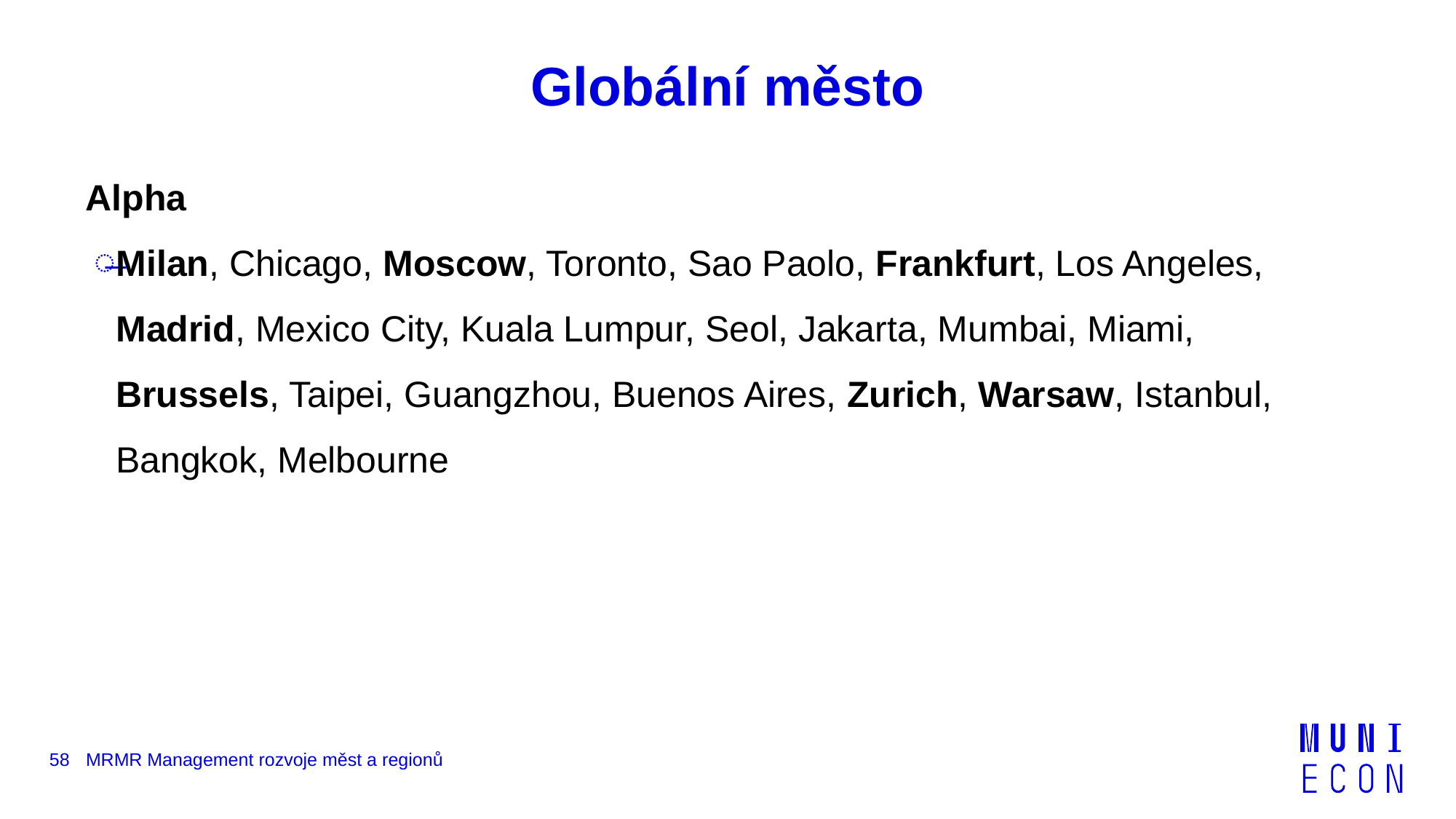

# Globální město
Alpha
Milan, Chicago, Moscow, Toronto, Sao Paolo, Frankfurt, Los Angeles, Madrid, Mexico City, Kuala Lumpur, Seol, Jakarta, Mumbai, Miami, Brussels, Taipei, Guangzhou, Buenos Aires, Zurich, Warsaw, Istanbul, Bangkok, Melbourne

58
MRMR Management rozvoje měst a regionů